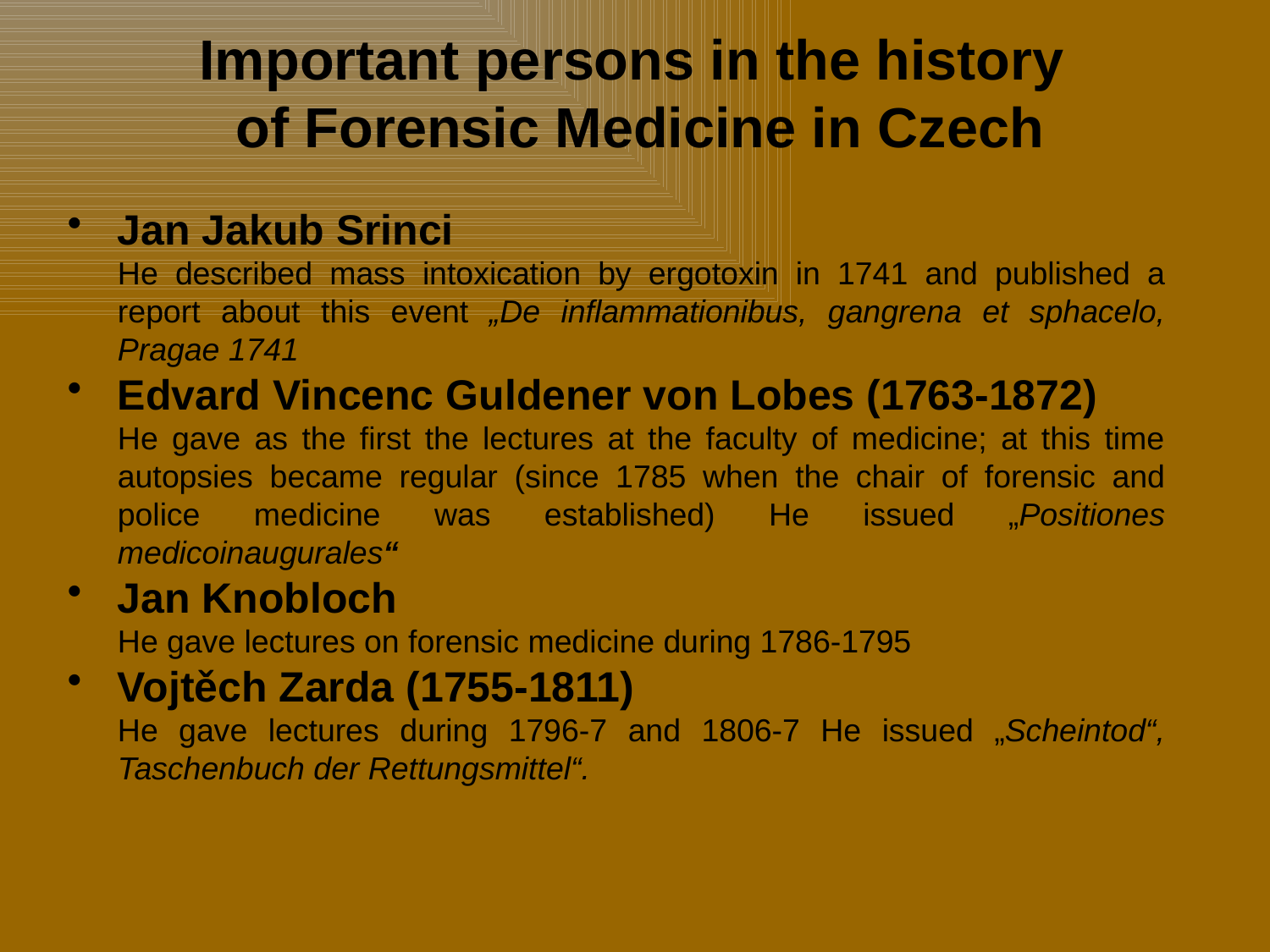

Important persons in the history
of Forensic Medicine in Czech

Jan Jakub Srinci
	He described mass intoxication by ergotoxin in 1741 and published a report about this event „De inflammationibus, gangrena et sphacelo, Pragae 1741
Edvard Vincenc Guldener von Lobes (1763-1872)
	He gave as the first the lectures at the faculty of medicine; at this time autopsies became regular (since 1785 when the chair of forensic and police medicine was established) He issued „Positiones medicoinaugurales“
Jan Knobloch
	He gave lectures on forensic medicine during 1786-1795
Vojtěch Zarda (1755-1811)
	He gave lectures during 1796-7 and 1806-7 He issued „Scheintod“, Taschenbuch der Rettungsmittel“.